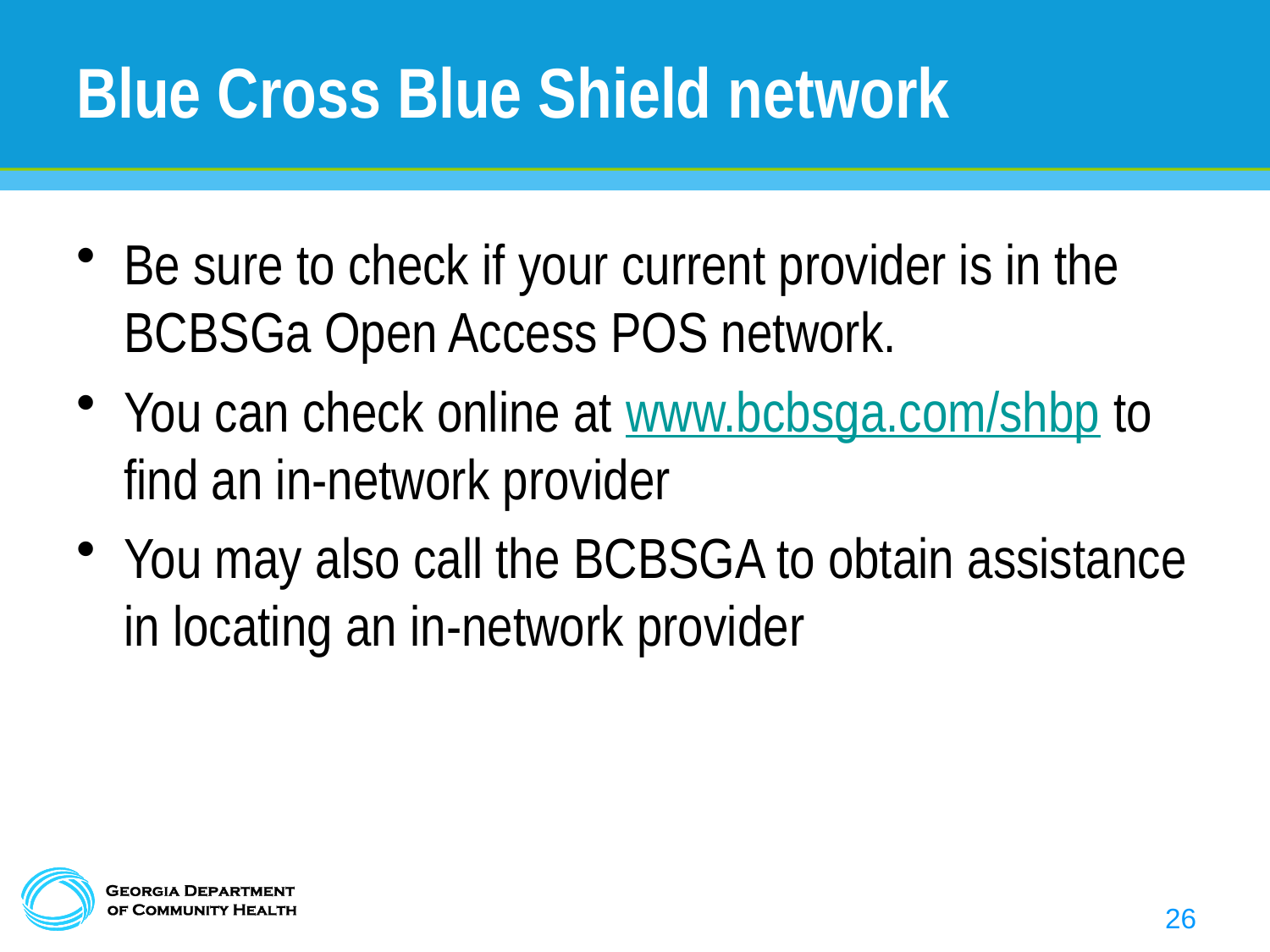

# Blue Cross Blue Shield network
Be sure to check if your current provider is in the BCBSGa Open Access POS network.
You can check online at www.bcbsga.com/shbp to find an in-network provider
You may also call the BCBSGA to obtain assistance in locating an in-network provider